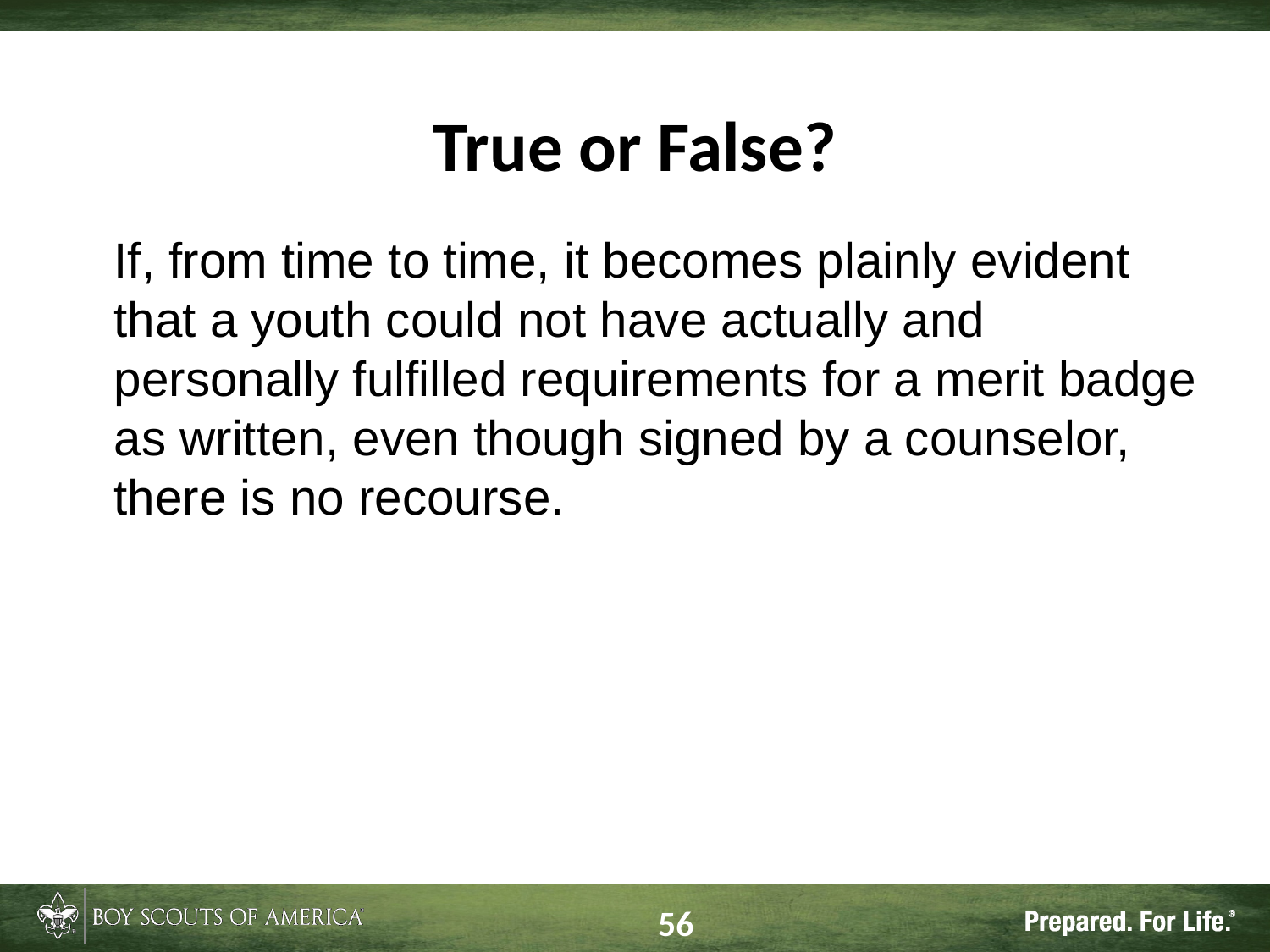

# True or False?
If, from time to time, it becomes plainly evident that a youth could not have actually and personally fulfilled requirements for a merit badge as written, even though signed by a counselor, there is no recourse.